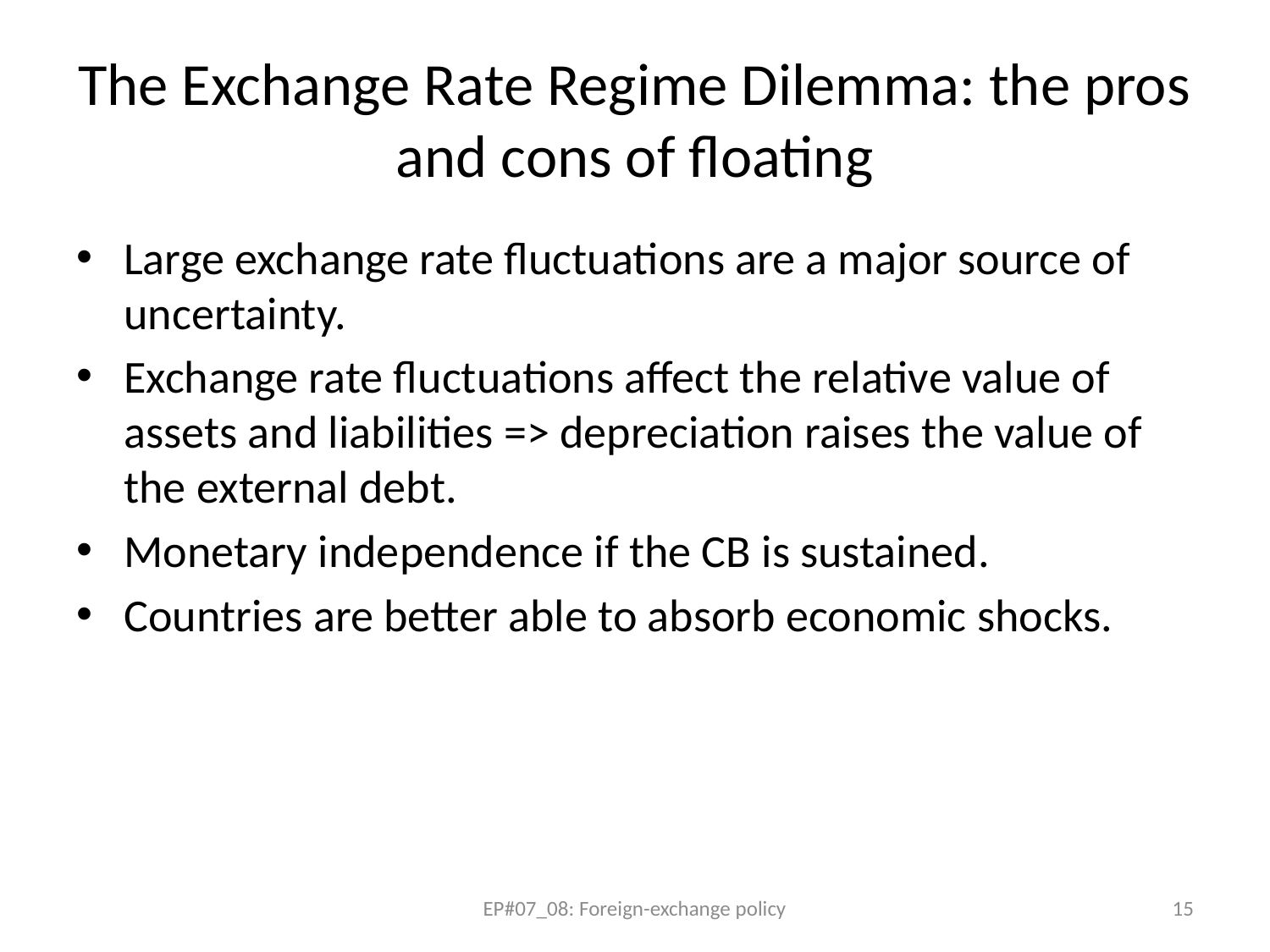

# The Exchange Rate Regime Dilemma: the pros and cons of floating
Large exchange rate fluctuations are a major source of uncertainty.
Exchange rate fluctuations affect the relative value of assets and liabilities => depreciation raises the value of the external debt.
Monetary independence if the CB is sustained.
Countries are better able to absorb economic shocks.

EP#07_08: Foreign-exchange policy
15